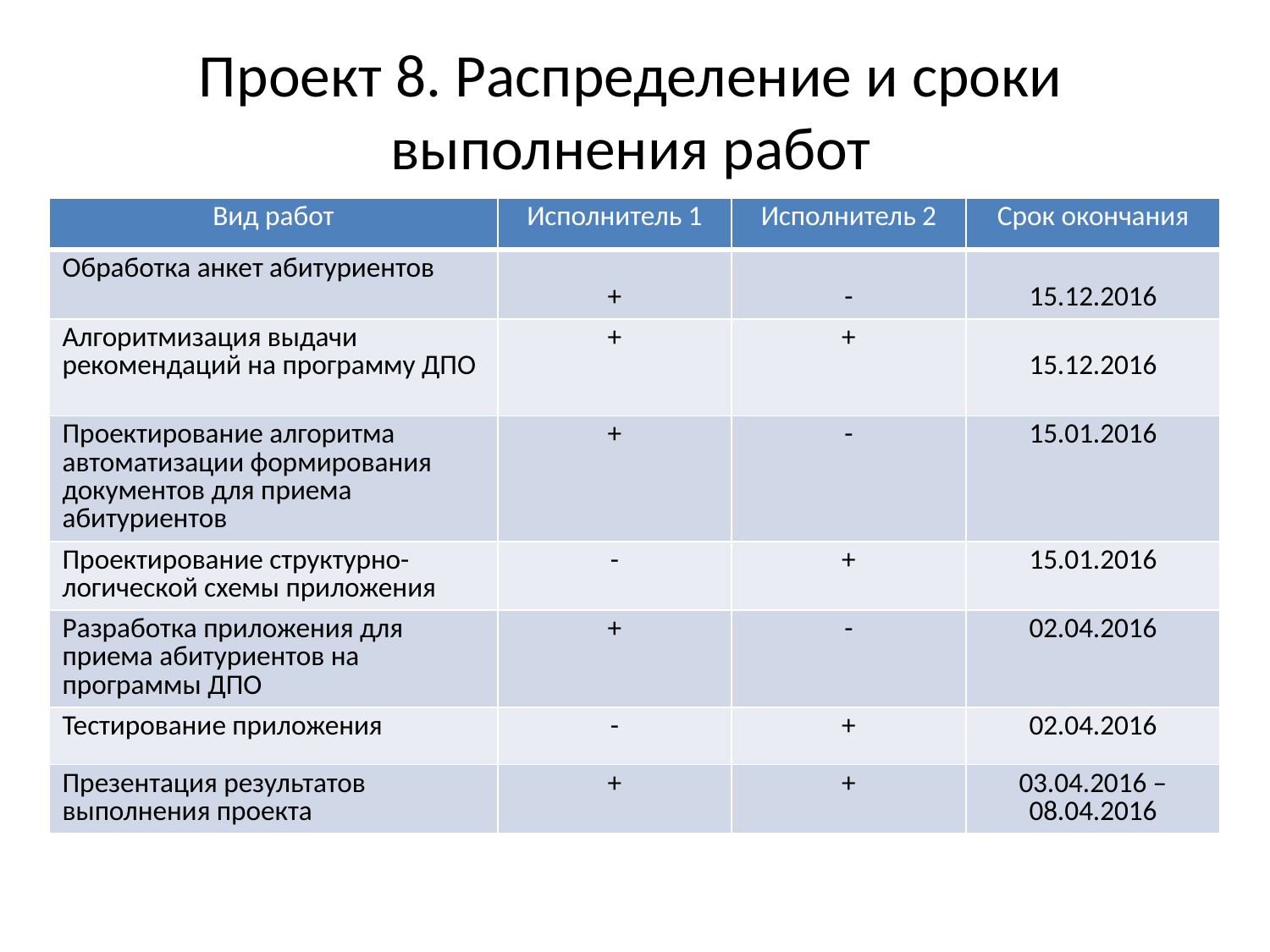

# Проект 8. Распределение и сроки выполнения работ
| Вид работ | Исполнитель 1 | Исполнитель 2 | Срок окончания |
| --- | --- | --- | --- |
| Обработка анкет абитуриентов | + | - | 15.12.2016 |
| Алгоритмизация выдачи рекомендаций на программу ДПО | + | + | 15.12.2016 |
| Проектирование алгоритма автоматизации формирования документов для приема абитуриентов | + | - | 15.01.2016 |
| Проектирование структурно-логической схемы приложения | - | + | 15.01.2016 |
| Разработка приложения для приема абитуриентов на программы ДПО | + | - | 02.04.2016 |
| Тестирование приложения | - | + | 02.04.2016 |
| Презентация результатов выполнения проекта | + | + | 03.04.2016 – 08.04.2016 |